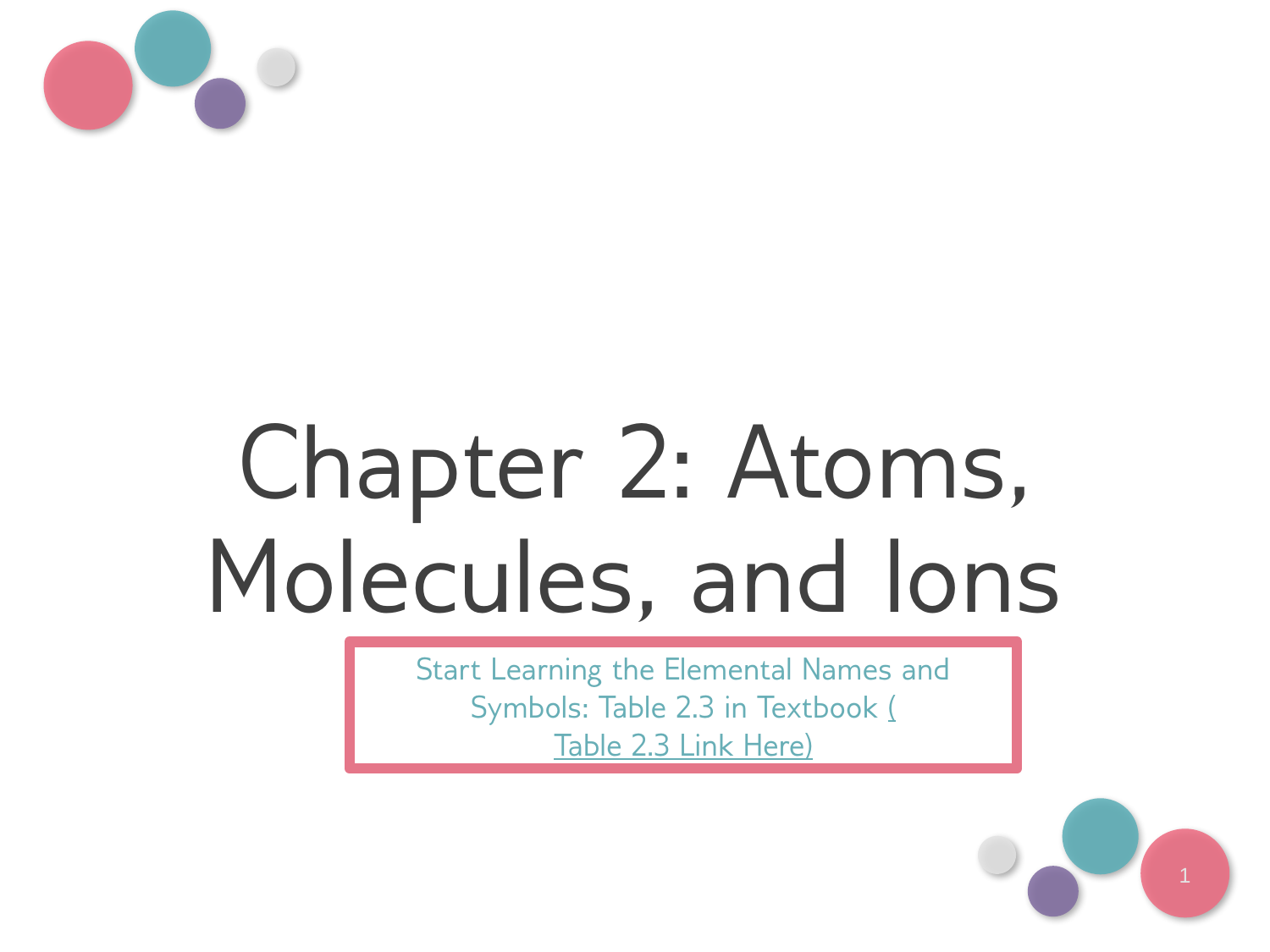

# Chapter 2: Atoms, Molecules, and Ions
Start Learning the Elemental Names and Symbols: Table 2.3 in Textbook (Table 2.3 Link Here)

1